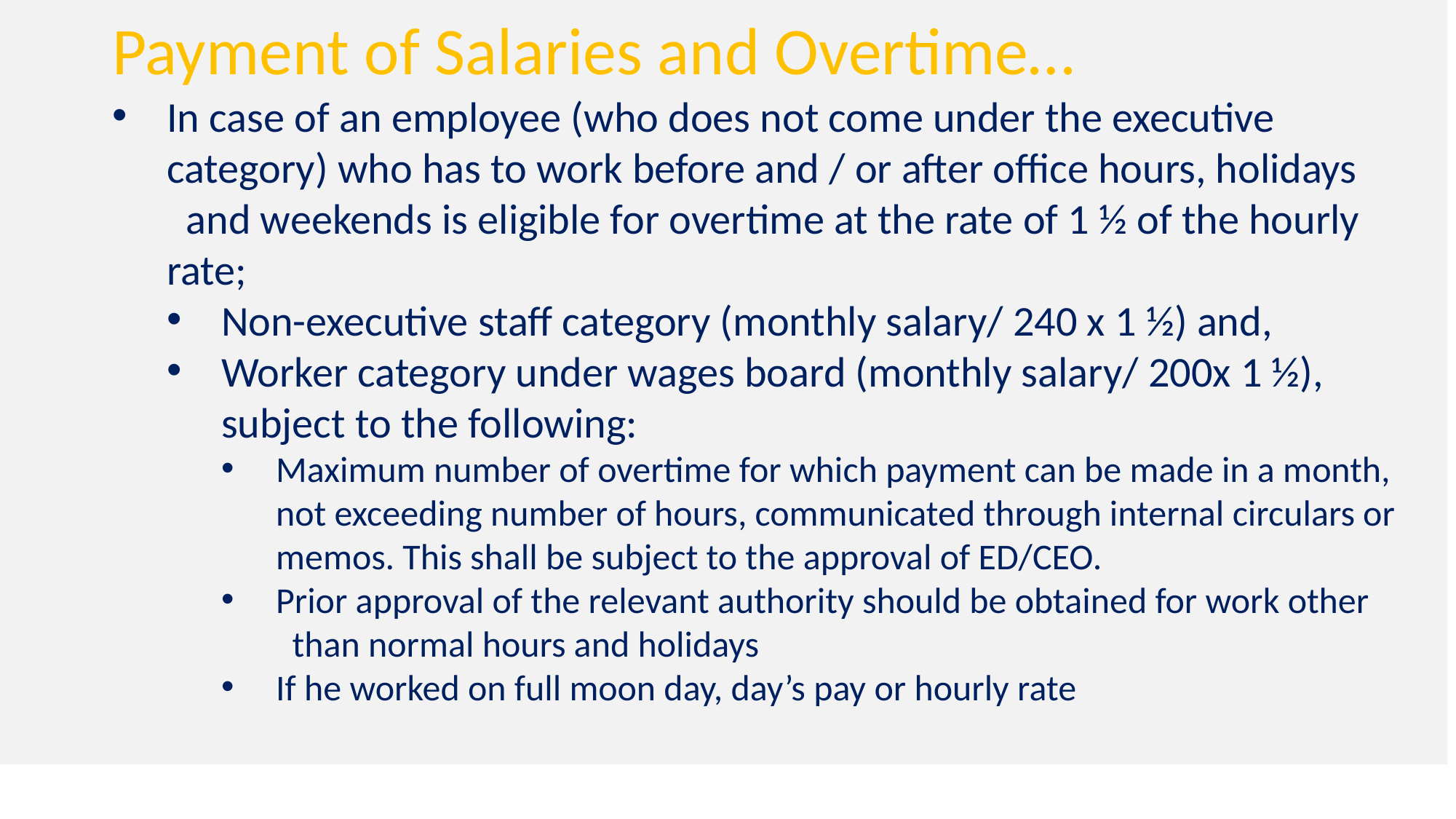

Payment of Salaries and Overtime…
In case of an employee (who does not come under the executive    category) who has to work before and / or after office hours, holidays           and weekends is eligible for overtime at the rate of 1 ½ of the hourly rate;
Non-executive staff category (monthly salary/ 240 x 1 ½) and,
Worker category under wages board (monthly salary/ 200x 1 ½), subject to the following:
Maximum number of overtime for which payment can be made in a month,  not exceeding number of hours, communicated through internal circulars or memos. This shall be subject to the approval of ED/CEO.
Prior approval of the relevant authority should be obtained for work other           than normal hours and holidays
If he worked on full moon day, day’s pay or hourly rate